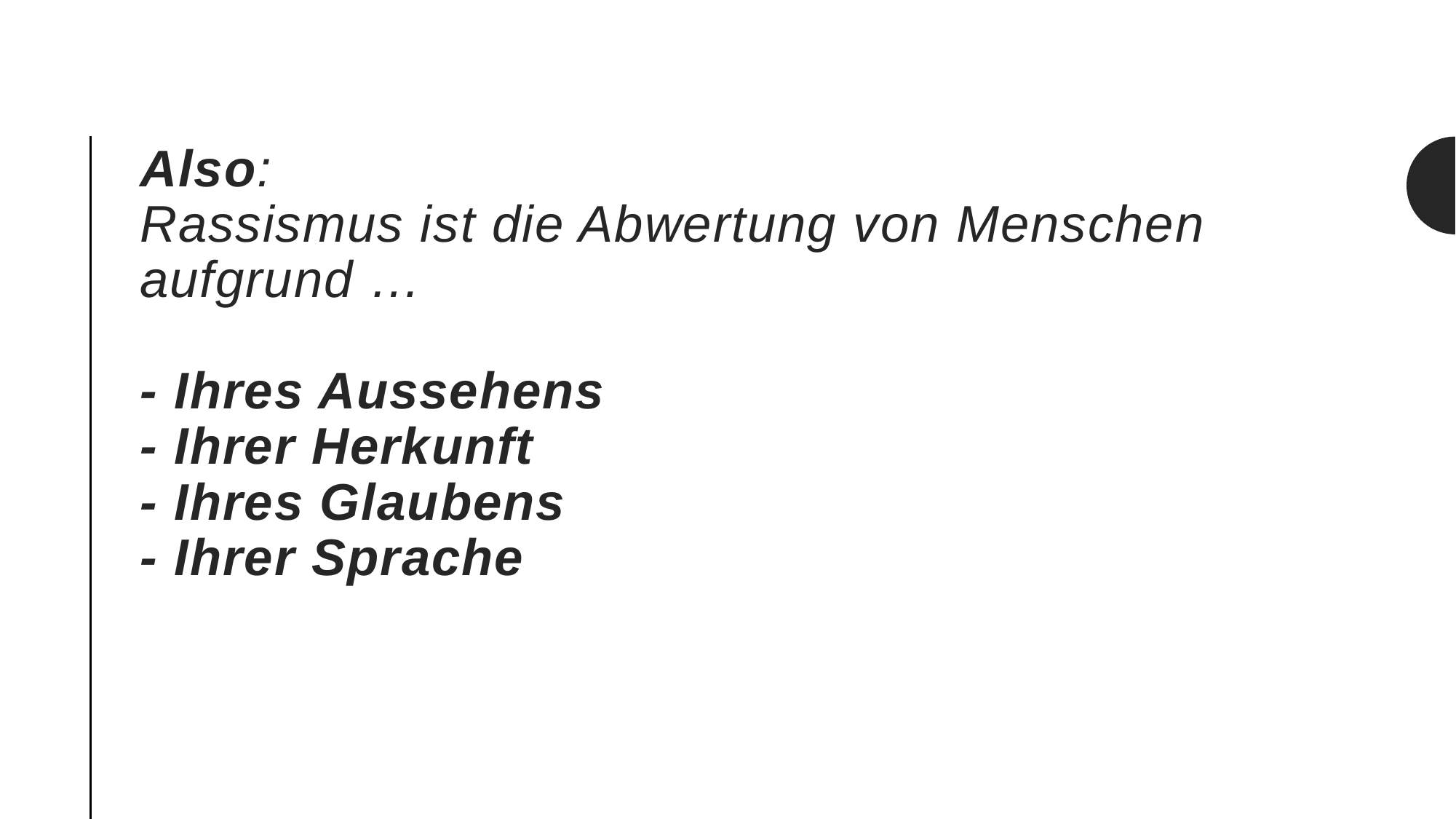

# Also: Rassismus ist die Abwertung von Menschen aufgrund … - Ihres Aussehens - Ihrer Herkunft - Ihres Glaubens - Ihrer Sprache